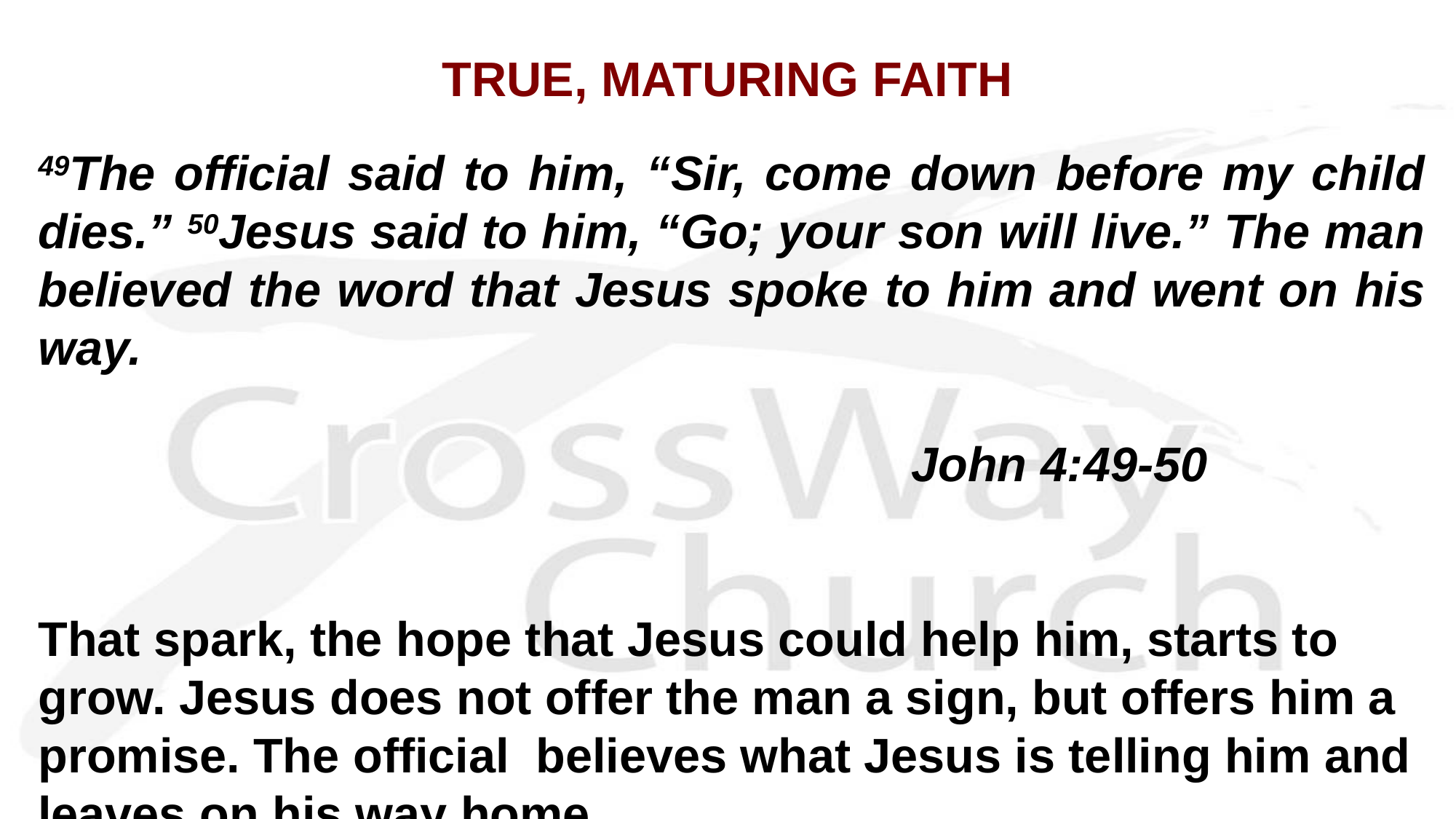

# TRUE, MATURING FAITH
49The official said to him, “Sir, come down before my child dies.” 50Jesus said to him, “Go; your son will live.” The man believed the word that Jesus spoke to him and went on his way.

								John 4:49-50

That spark, the hope that Jesus could help him, starts to grow. Jesus does not offer the man a sign, but offers him a promise. The official  believes what Jesus is telling him and leaves on his way home.